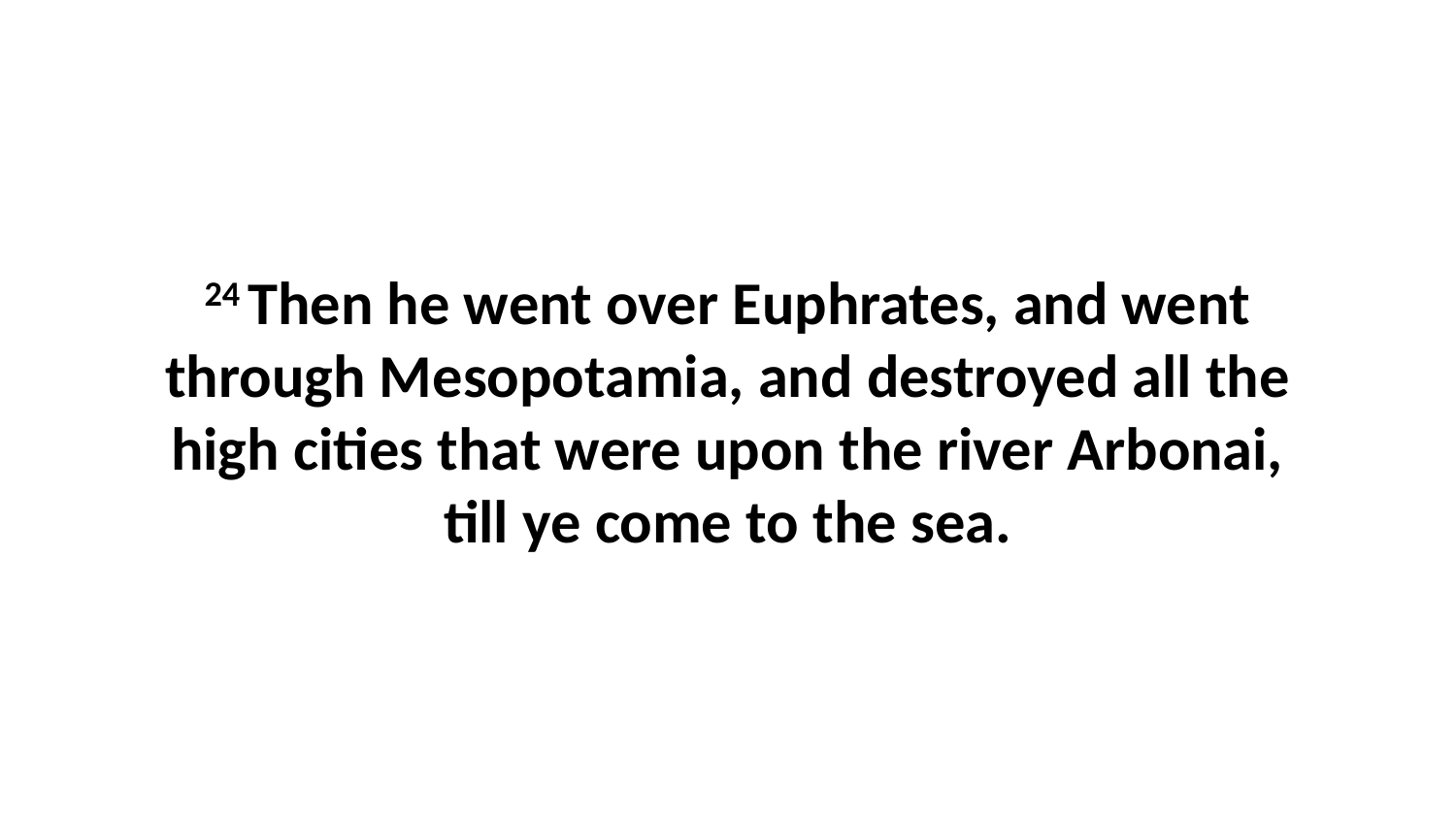

24 Then he went over Euphrates, and went through Mesopotamia, and destroyed all the high cities that were upon the river Arbonai, till ye come to the sea.